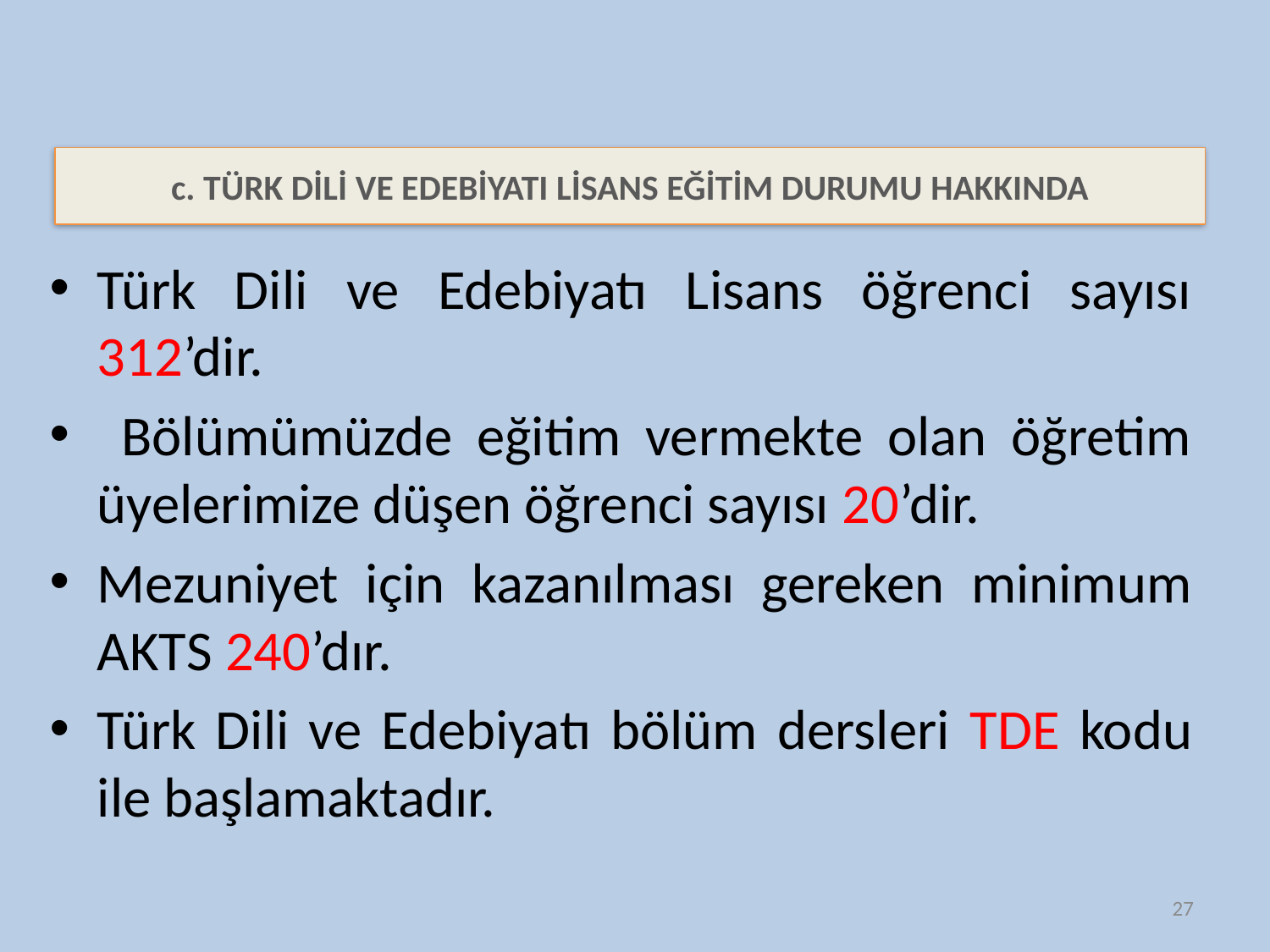

c. TÜRK DİLİ VE EDEBİYATI LİSANS EĞİTİM DURUMU HAKKINDA
Türk Dili ve Edebiyatı Lisans öğrenci sayısı 312’dir.
 Bölümümüzde eğitim vermekte olan öğretim üyelerimize düşen öğrenci sayısı 20’dir.
Mezuniyet için kazanılması gereken minimum AKTS 240’dır.
Türk Dili ve Edebiyatı bölüm dersleri TDE kodu ile başlamaktadır.

27